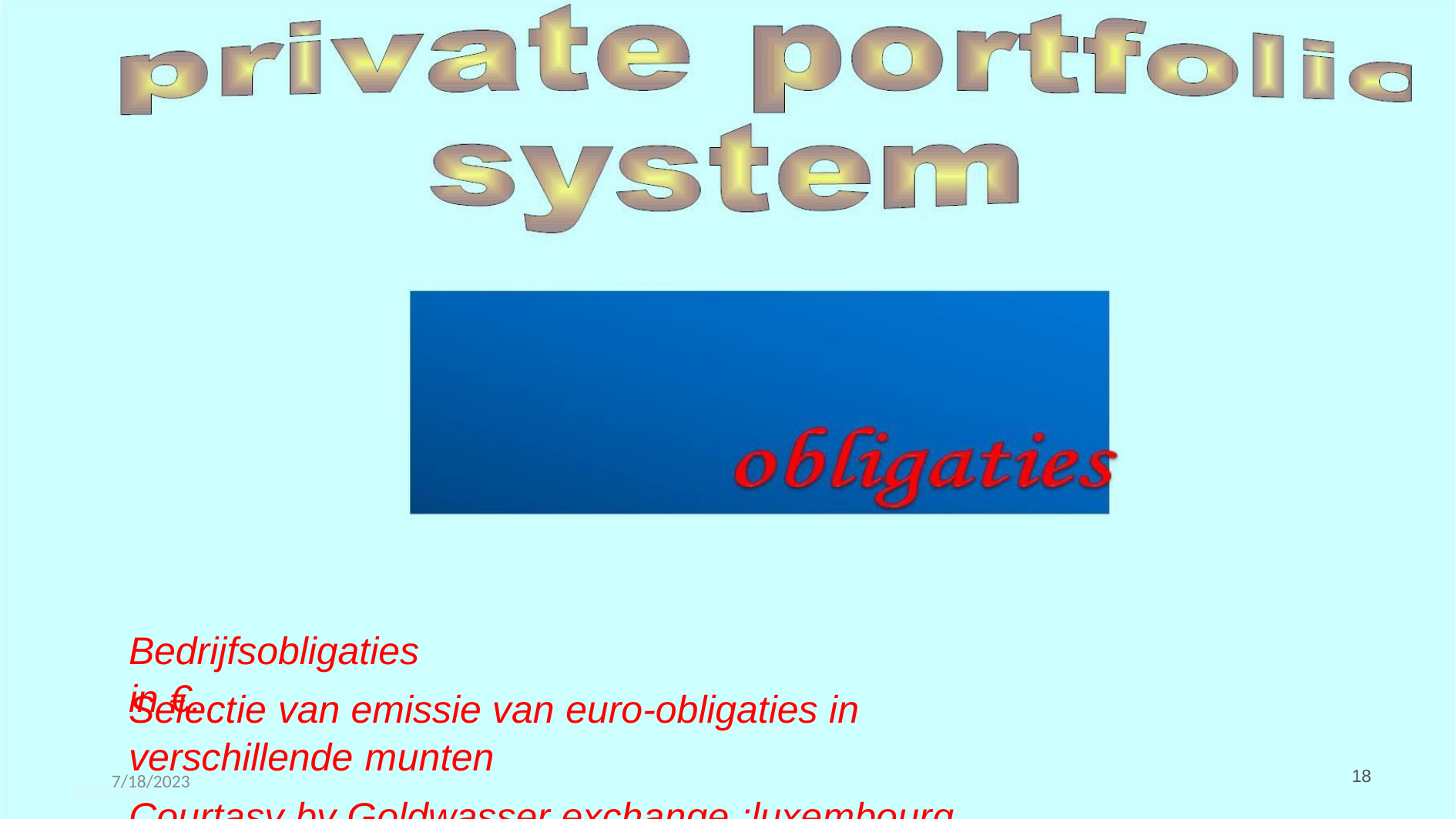

Bedrijfsobligaties in €.
Selectie van emissie van euro-obligaties in verschillende munten
Courtasy by Goldwasser exchange ;luxembourg stock exchange
7/18/2023
20
18
20/02/16